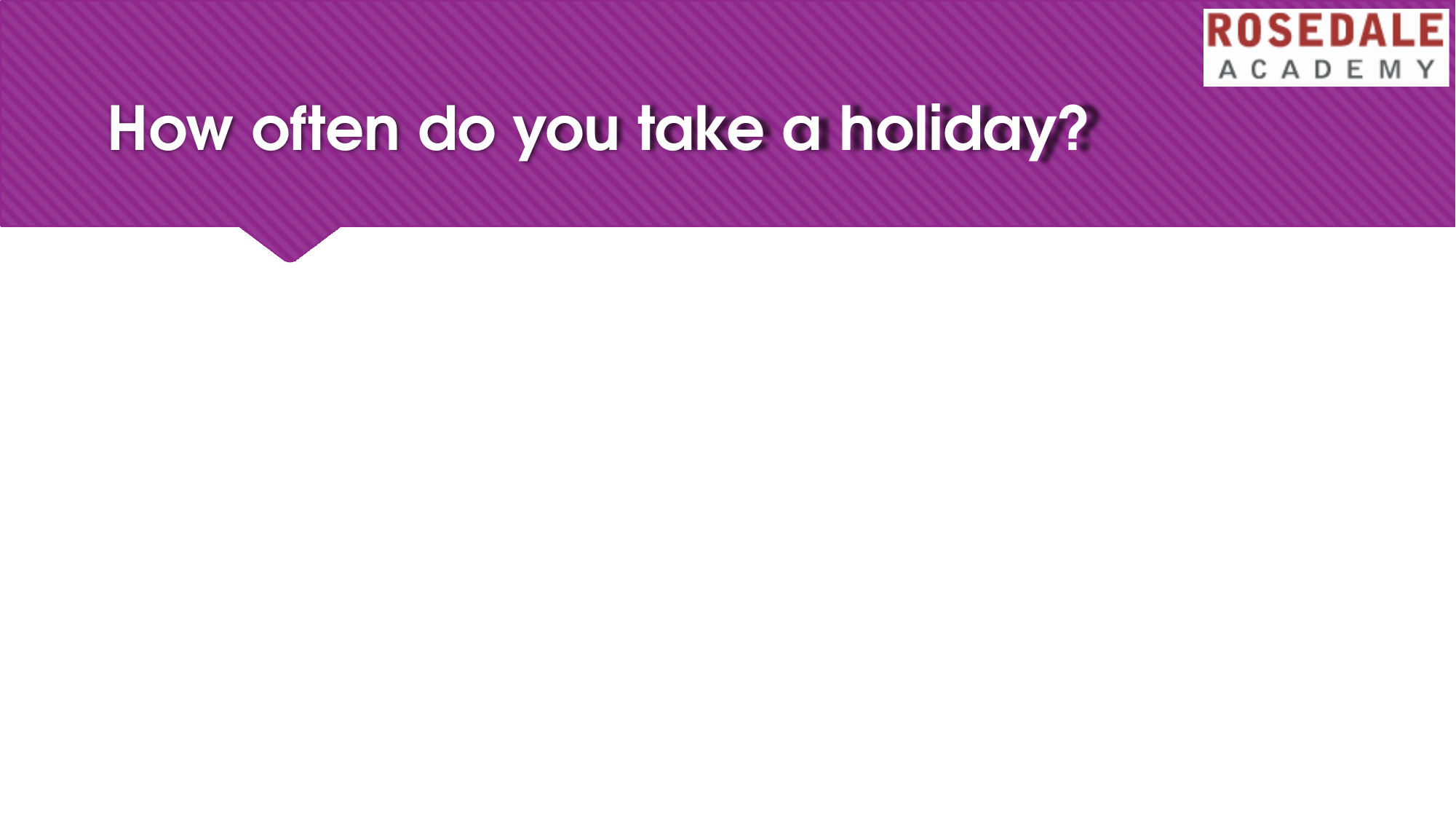

# How often do you take a holiday?